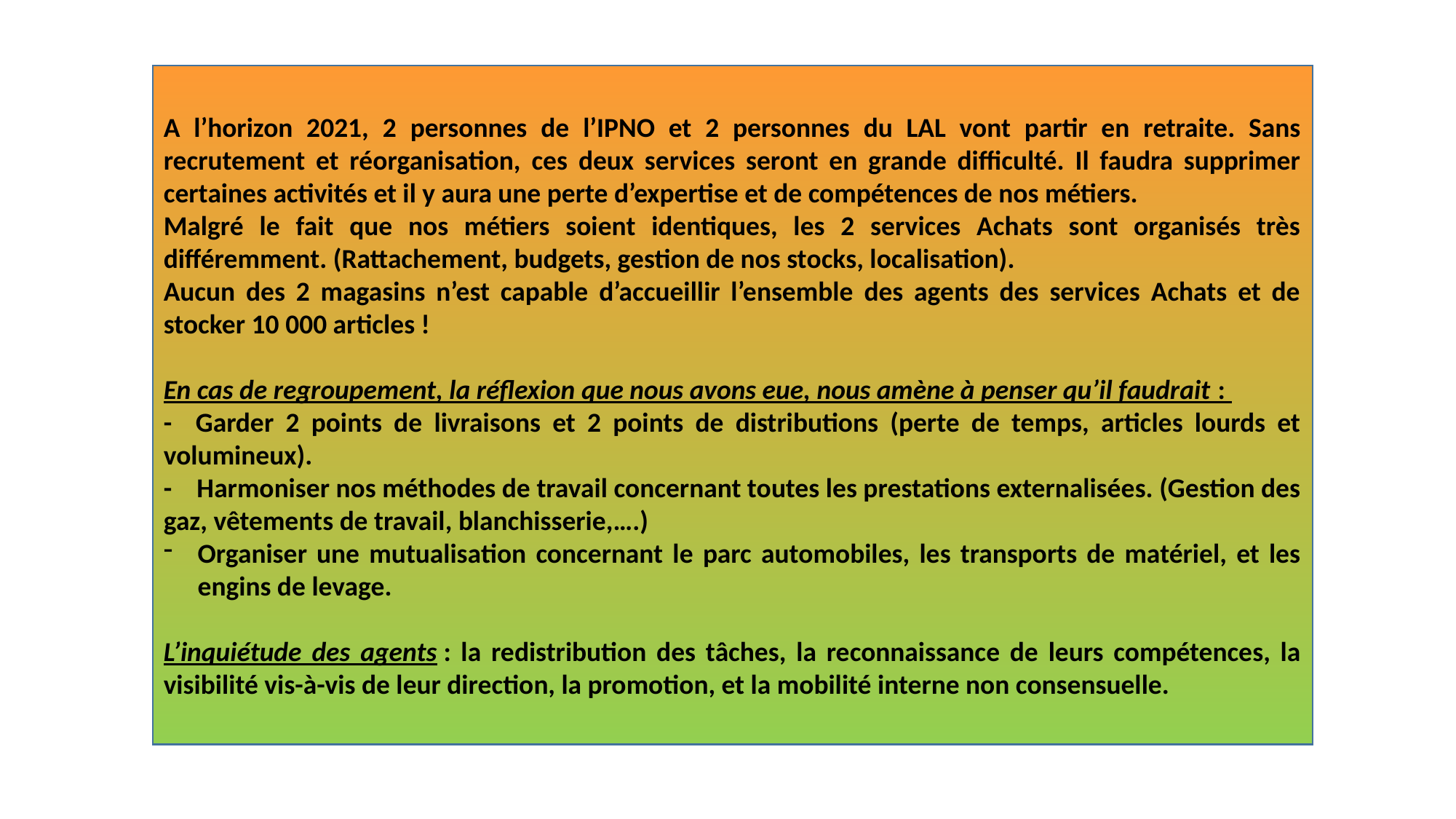

A l’horizon 2021, 2 personnes de l’IPNO et 2 personnes du LAL vont partir en retraite. Sans recrutement et réorganisation, ces deux services seront en grande difficulté. Il faudra supprimer certaines activités et il y aura une perte d’expertise et de compétences de nos métiers.
Malgré le fait que nos métiers soient identiques, les 2 services Achats sont organisés très différemment. (Rattachement, budgets, gestion de nos stocks, localisation).
Aucun des 2 magasins n’est capable d’accueillir l’ensemble des agents des services Achats et de stocker 10 000 articles !

En cas de regroupement, la réflexion que nous avons eue, nous amène à penser qu’il faudrait :
-  Garder 2 points de livraisons et 2 points de distributions (perte de temps, articles lourds et volumineux).
-    Harmoniser nos méthodes de travail concernant toutes les prestations externalisées. (Gestion des gaz, vêtements de travail, blanchisserie,….)
Organiser une mutualisation concernant le parc automobiles, les transports de matériel, et les engins de levage.

L’inquiétude des agents : la redistribution des tâches, la reconnaissance de leurs compétences, la visibilité vis-à-vis de leur direction, la promotion, et la mobilité interne non consensuelle.